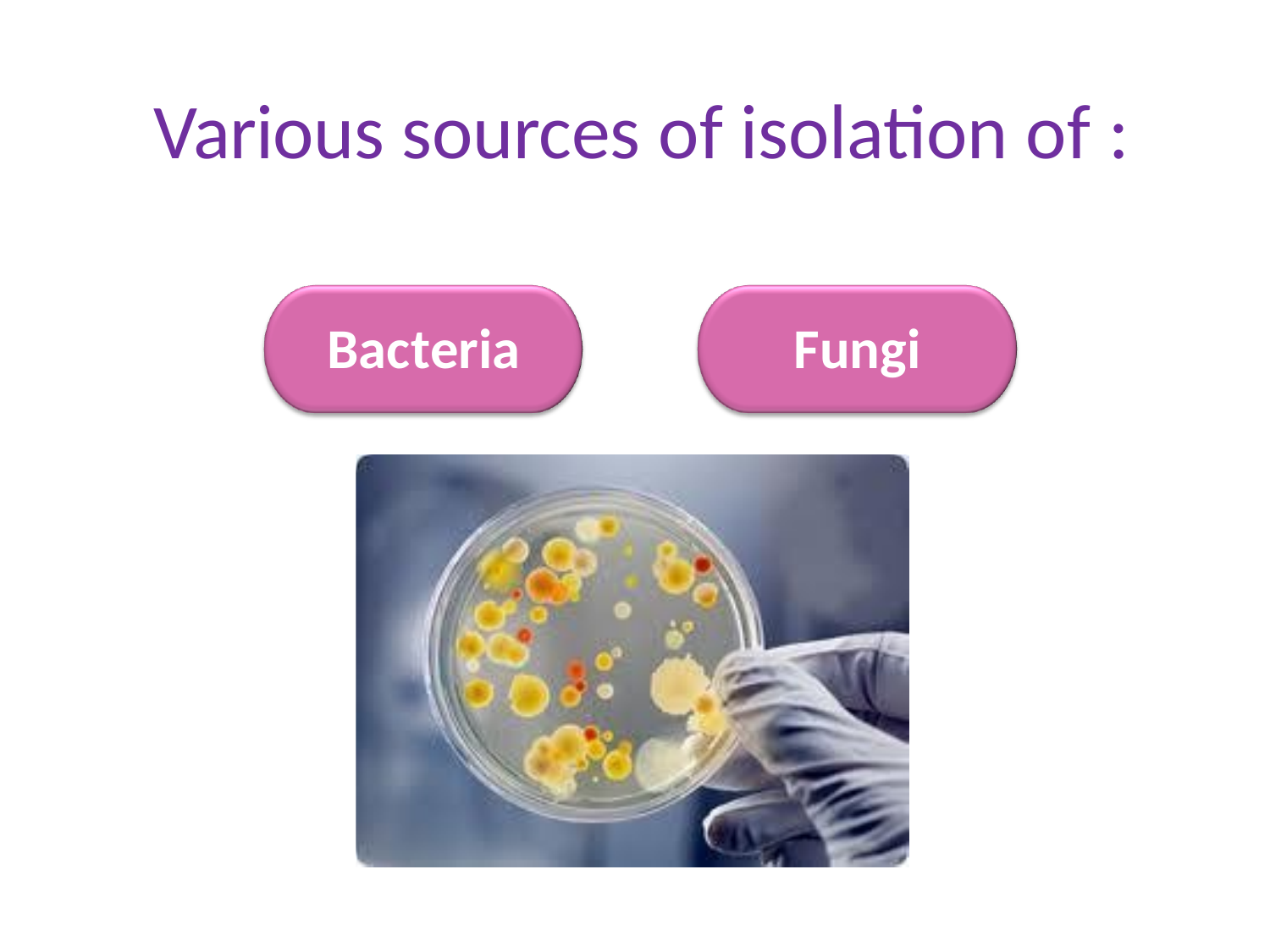

# Various sources of isolation of :

Bacteria
Fungi